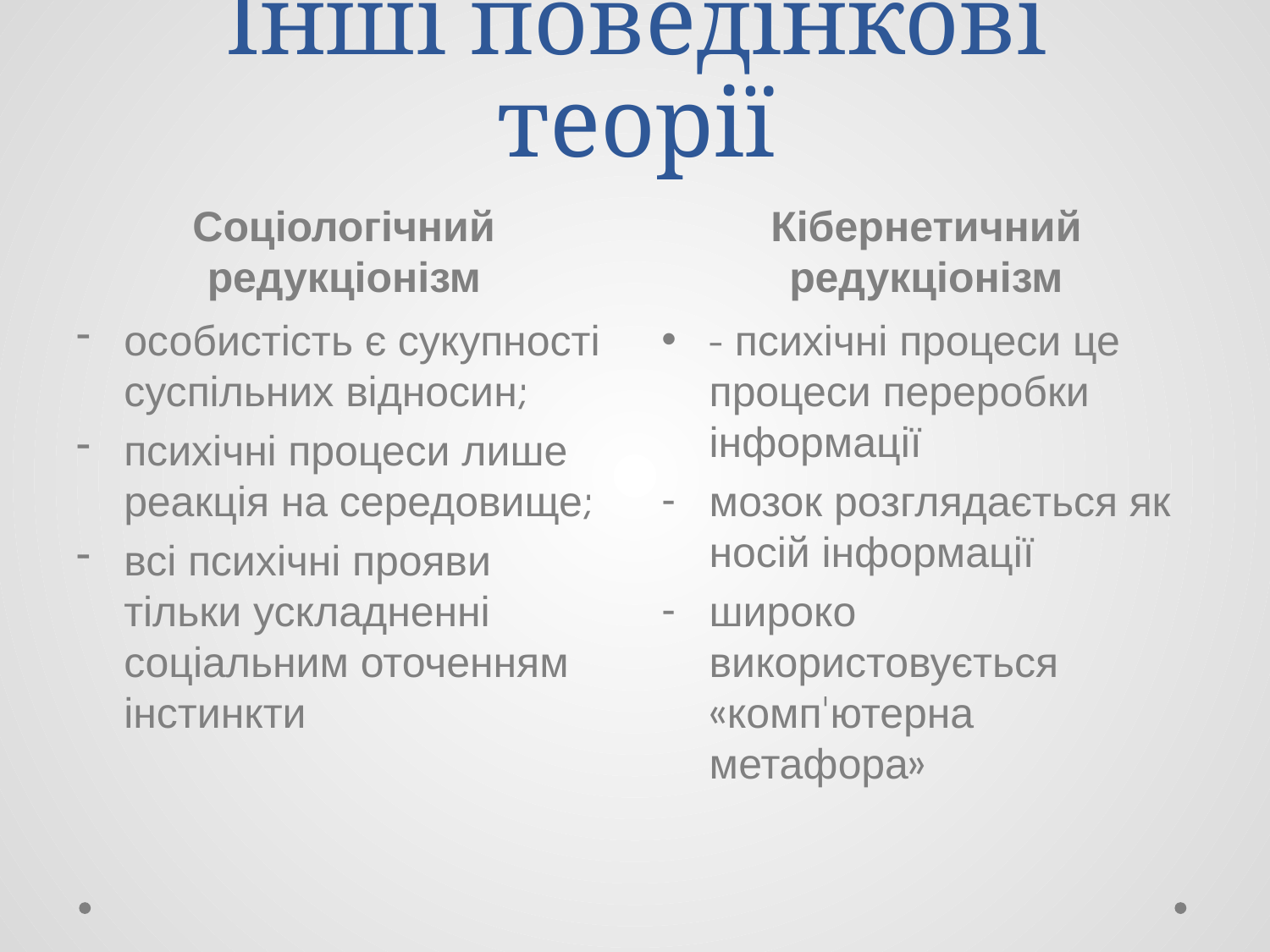

# Інші поведінкові теорії
Соціологічний редукціонізм
Кібернетичний редукціонізм
особистість є сукупності суспільних відносин;
психічні процеси лише реакція на середовище;
всі психічні прояви тільки ускладненні соціальним оточенням інстинкти
- психічні процеси це процеси переробки інформації
мозок розглядається як носій інформації
широко використовується «комп'ютерна метафора»